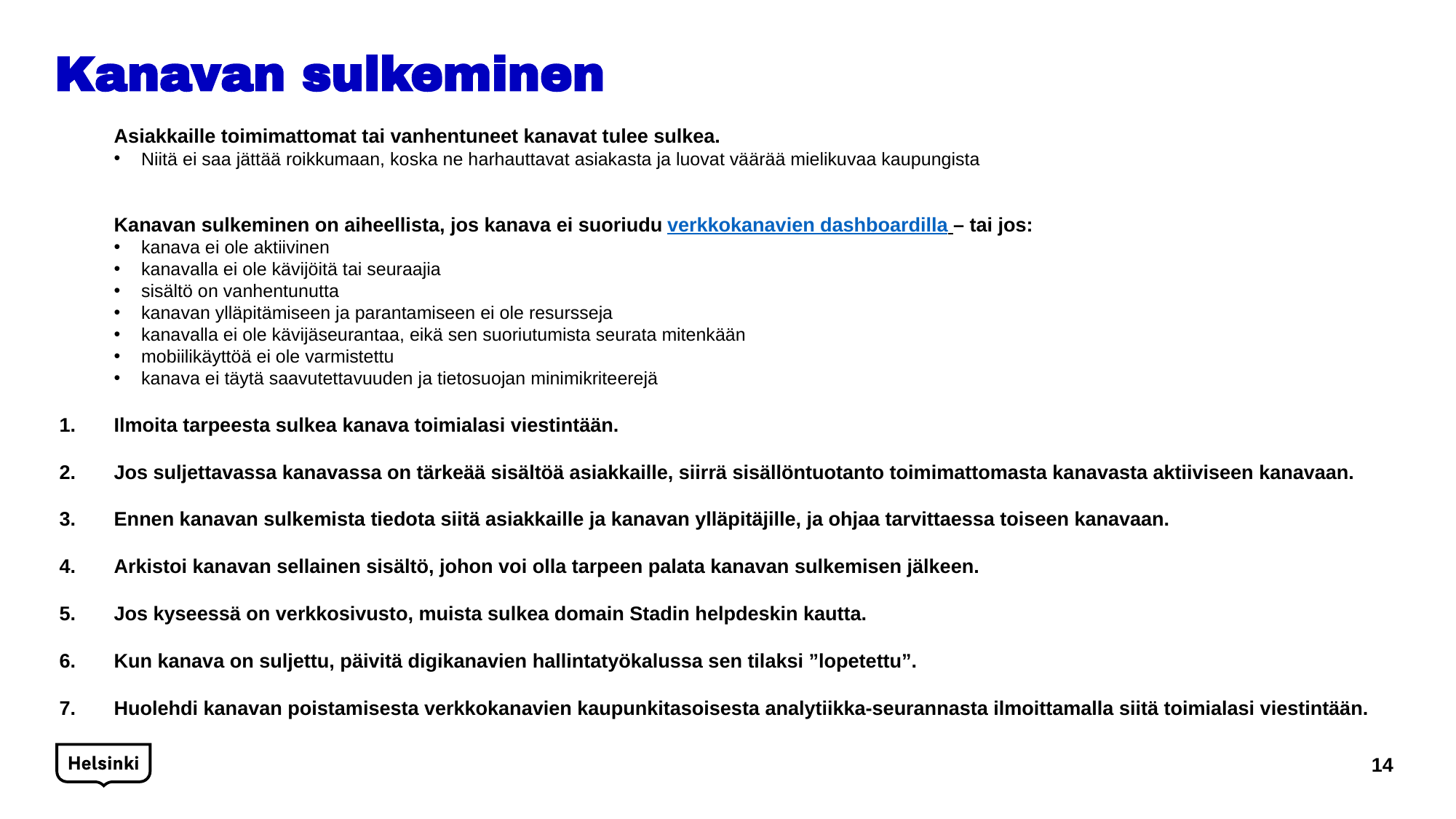

# Kanavan sulkeminen
          Asiakkaille toimimattomat tai vanhentuneet kanavat tulee sulkea.
Niitä ei saa jättää roikkumaan, koska ne harhauttavat asiakasta ja luovat väärää mielikuvaa kaupungista

          Kanavan sulkeminen on aiheellista, jos kanava ei suoriudu verkkokanavien dashboardilla – tai jos:
kanava ei ole aktiivinen
kanavalla ei ole kävijöitä tai seuraajia
sisältö on vanhentunutta
kanavan ylläpitämiseen ja parantamiseen ei ole resursseja
kanavalla ei ole kävijäseurantaa, eikä sen suoriutumista seurata mitenkään
mobiilikäyttöä ei ole varmistettu
kanava ei täytä saavutettavuuden ja tietosuojan minimikriteerejä

Ilmoita tarpeesta sulkea kanava toimialasi viestintään.

Jos suljettavassa kanavassa on tärkeää sisältöä asiakkaille, siirrä sisällöntuotanto toimimattomasta kanavasta aktiiviseen kanavaan.

Ennen kanavan sulkemista tiedota siitä asiakkaille ja kanavan ylläpitäjille, ja ohjaa tarvittaessa toiseen kanavaan.

Arkistoi kanavan sellainen sisältö, johon voi olla tarpeen palata kanavan sulkemisen jälkeen.

Jos kyseessä on verkkosivusto, muista sulkea domain Stadin helpdeskin kautta.

Kun kanava on suljettu, päivitä digikanavien hallintatyökalussa sen tilaksi ”lopetettu”.

Huolehdi kanavan poistamisesta verkkokanavien kaupunkitasoisesta analytiikka-seurannasta ilmoittamalla siitä toimialasi viestintään.

14